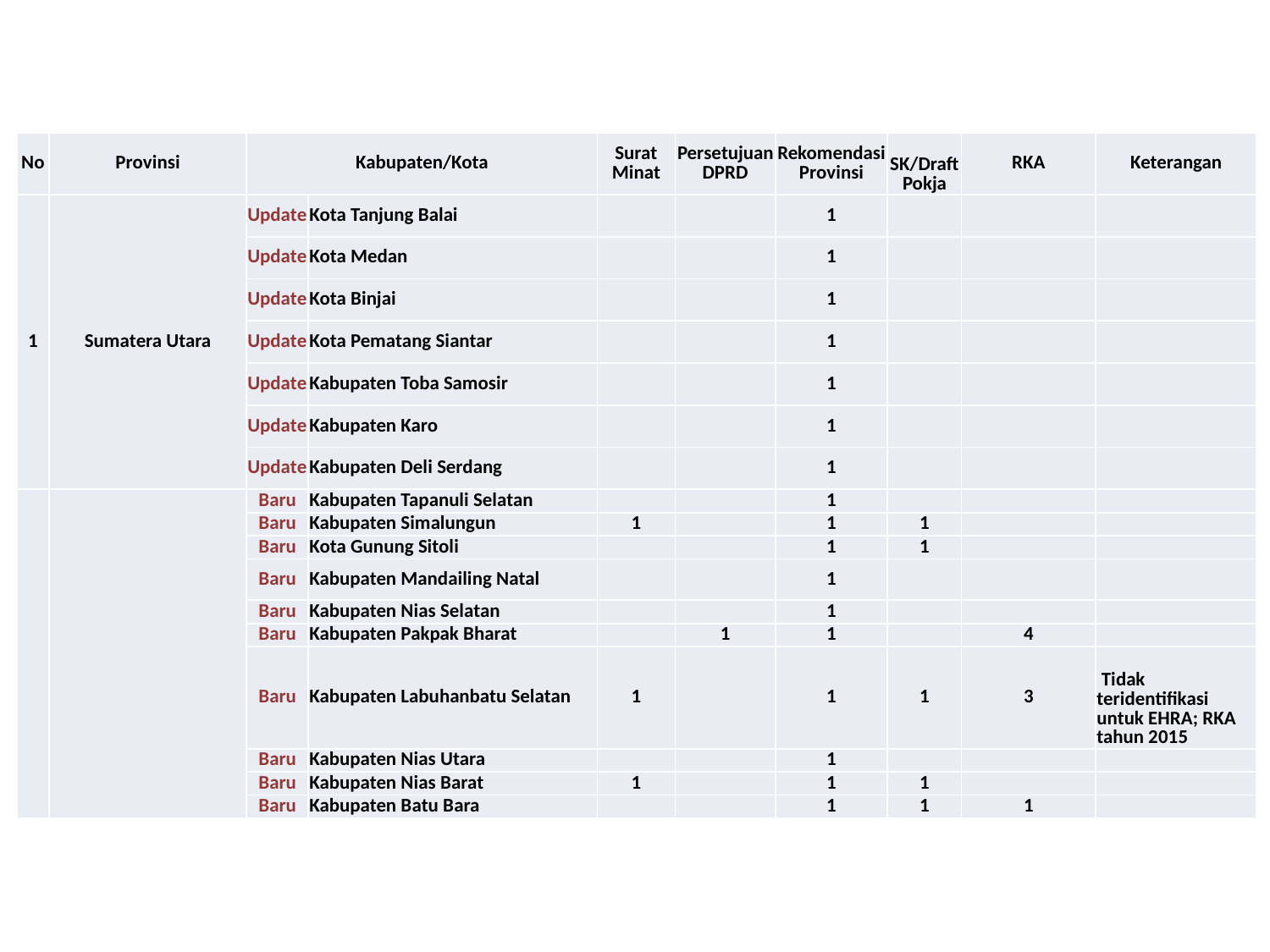

| No | Provinsi | Kabupaten/Kota |  | Surat Minat | Persetujuan DPRD | Rekomendasi Provinsi | SK/Draft Pokja | RKA | Keterangan |
| --- | --- | --- | --- | --- | --- | --- | --- | --- | --- |
| 1 | Sumatera Utara | Update | Kota Tanjung Balai |  |  | 1 |  |  |  |
|  |  | Update | Kota Medan |  |  | 1 |  |  |  |
|  |  | Update | Kota Binjai |  |  | 1 |  |  |  |
|  |  | Update | Kota Pematang Siantar |  |  | 1 |  |  |  |
|  |  | Update | Kabupaten Toba Samosir |  |  | 1 |  |  |  |
|  |  | Update | Kabupaten Karo |  |  | 1 |  |  |  |
|  |  | Update | Kabupaten Deli Serdang |  |  | 1 |  |  |  |
|  |  | Baru | Kabupaten Tapanuli Selatan |  |  | 1 |  |  |  |
|  |  | Baru | Kabupaten Simalungun | 1 |  | 1 | 1 |  |  |
|  |  | Baru | Kota Gunung Sitoli |  |  | 1 | 1 |  |  |
|  |  | Baru | Kabupaten Mandailing Natal |  |  | 1 |  |  |  |
|  |  | Baru | Kabupaten Nias Selatan |  |  | 1 |  |  |  |
|  |  | Baru | Kabupaten Pakpak Bharat |  | 1 | 1 |  | 4 |  |
|  |  | Baru | Kabupaten Labuhanbatu Selatan | 1 |  | 1 | 1 | 3 | Tidak teridentifikasi untuk EHRA; RKA tahun 2015 |
|  |  | Baru | Kabupaten Nias Utara |  |  | 1 |  |  |  |
|  |  | Baru | Kabupaten Nias Barat | 1 |  | 1 | 1 |  |  |
|  |  | Baru | Kabupaten Batu Bara |  |  | 1 | 1 | 1 |  |